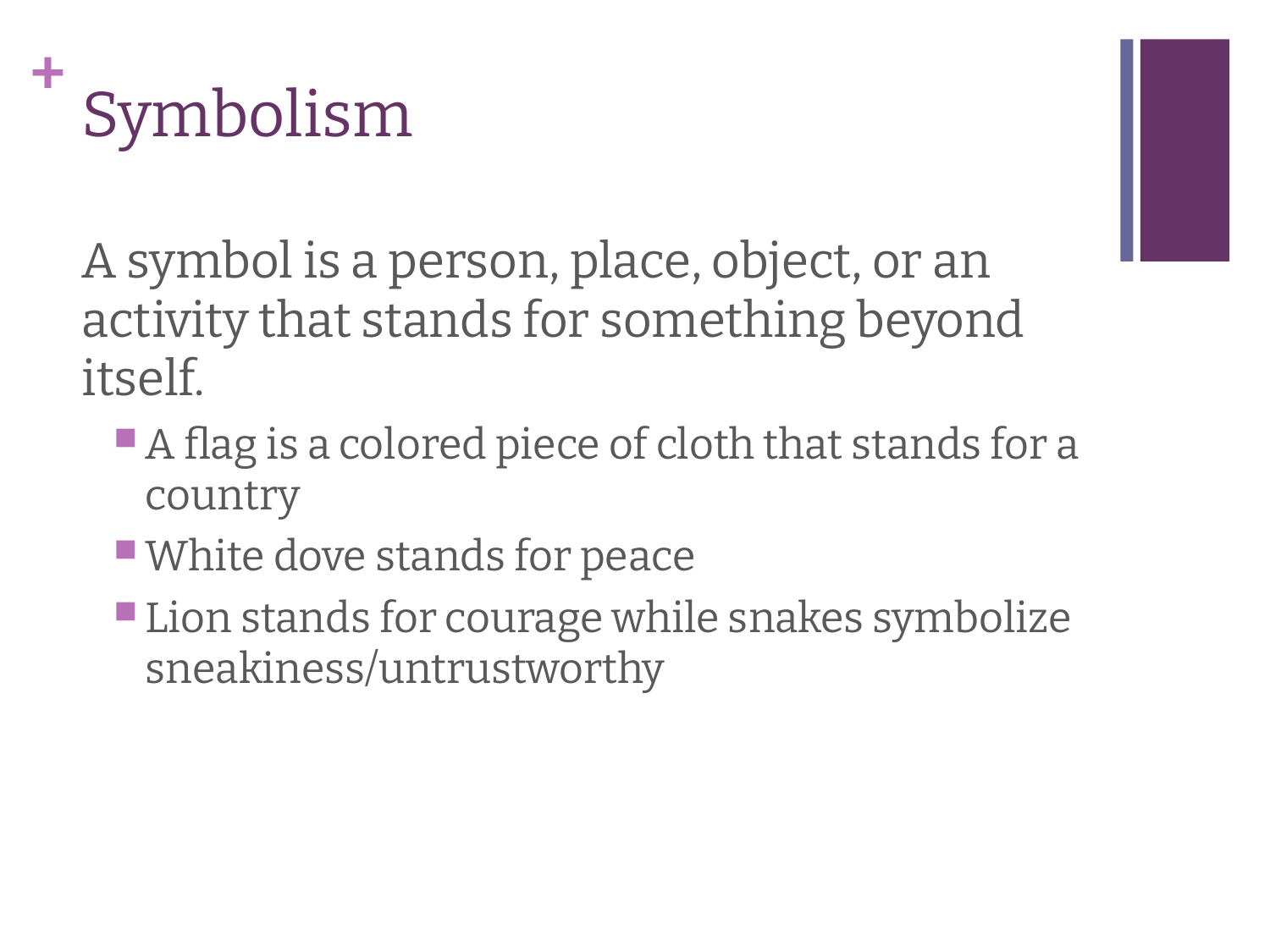

# Symbolism
A symbol is a person, place, object, or an activity that stands for something beyond itself.
A flag is a colored piece of cloth that stands for a country
White dove stands for peace
Lion stands for courage while snakes symbolize sneakiness/untrustworthy